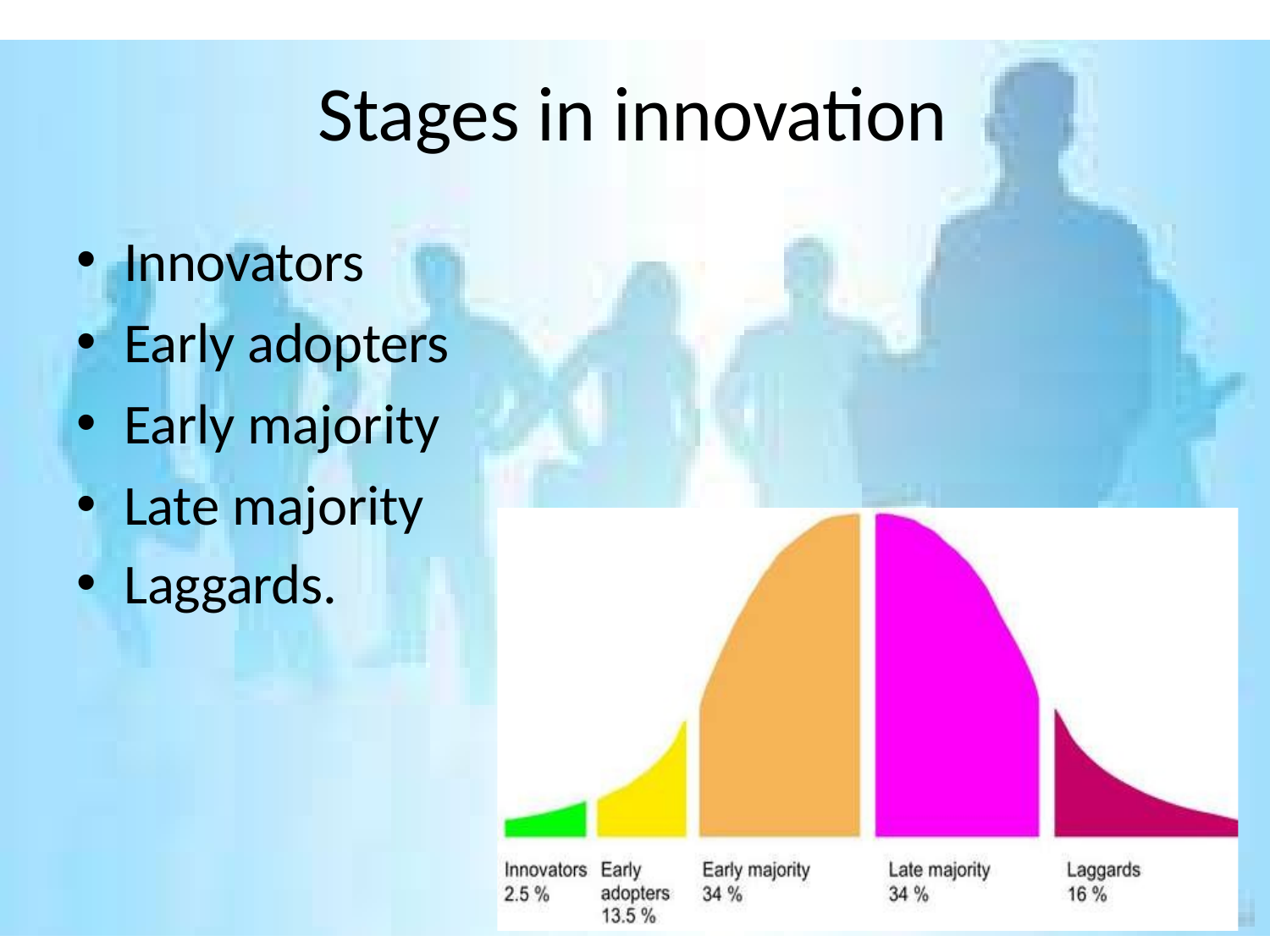

# Stages in innovation
Innovators
Early adopters
Early majority
Late majority
Laggards.